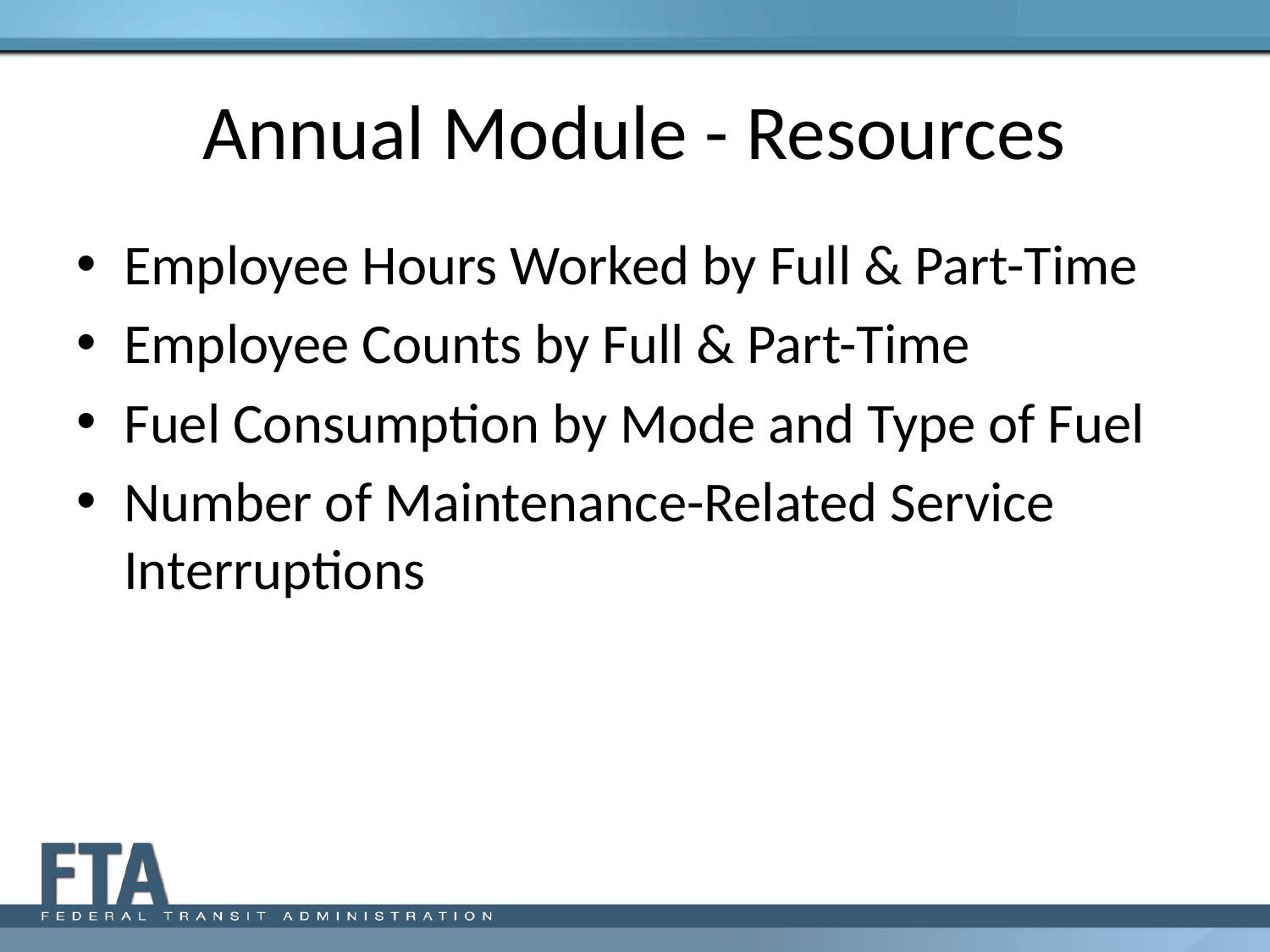

# Annual Module - Resources
Employee Hours Worked by Full & Part-Time
Employee Counts by Full & Part-Time
Fuel Consumption by Mode and Type of Fuel
Number of Maintenance-Related Service Interruptions